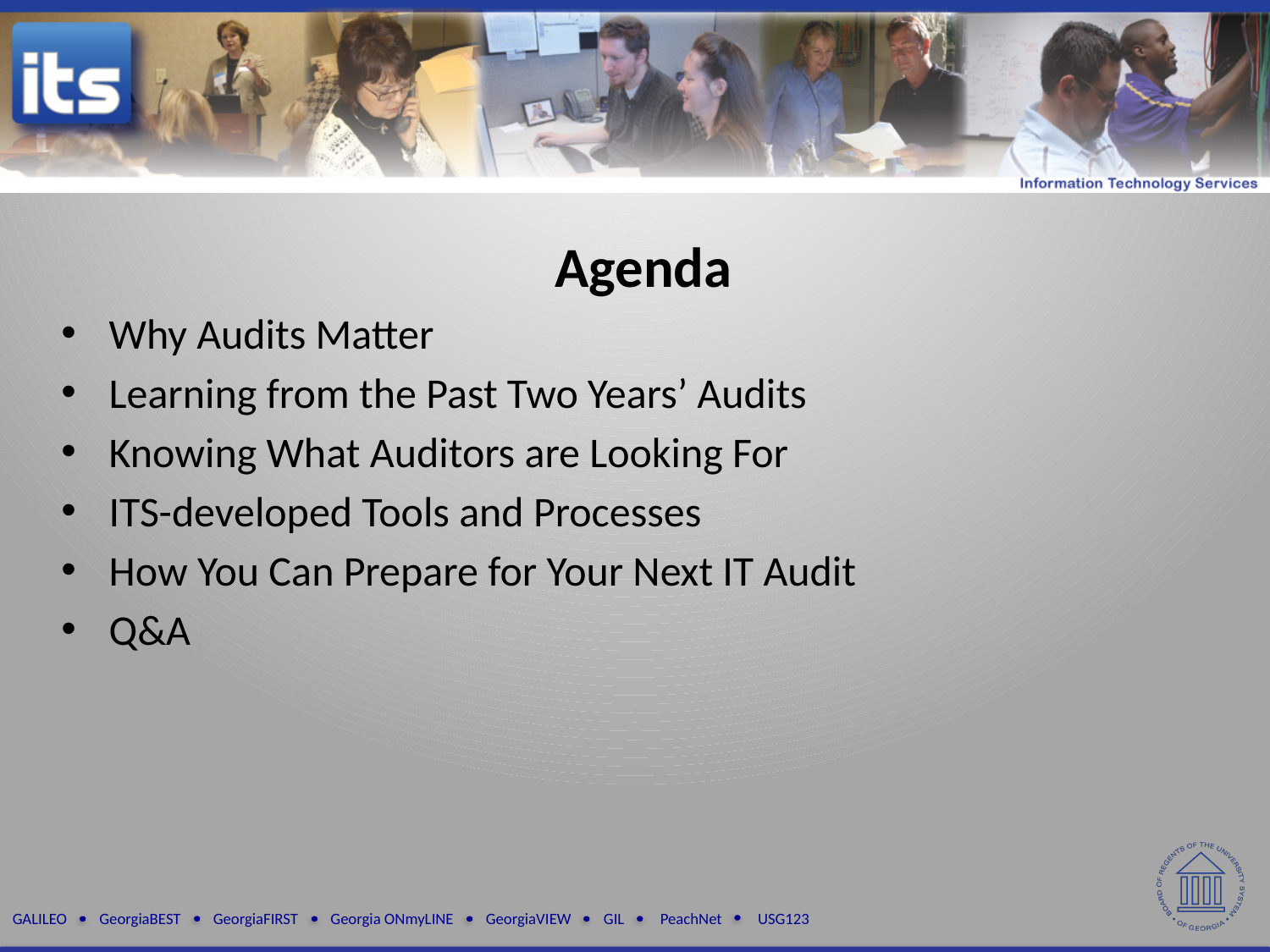

Agenda
Why Audits Matter
Learning from the Past Two Years’ Audits
Knowing What Auditors are Looking For
ITS-developed Tools and Processes
How You Can Prepare for Your Next IT Audit
Q&A